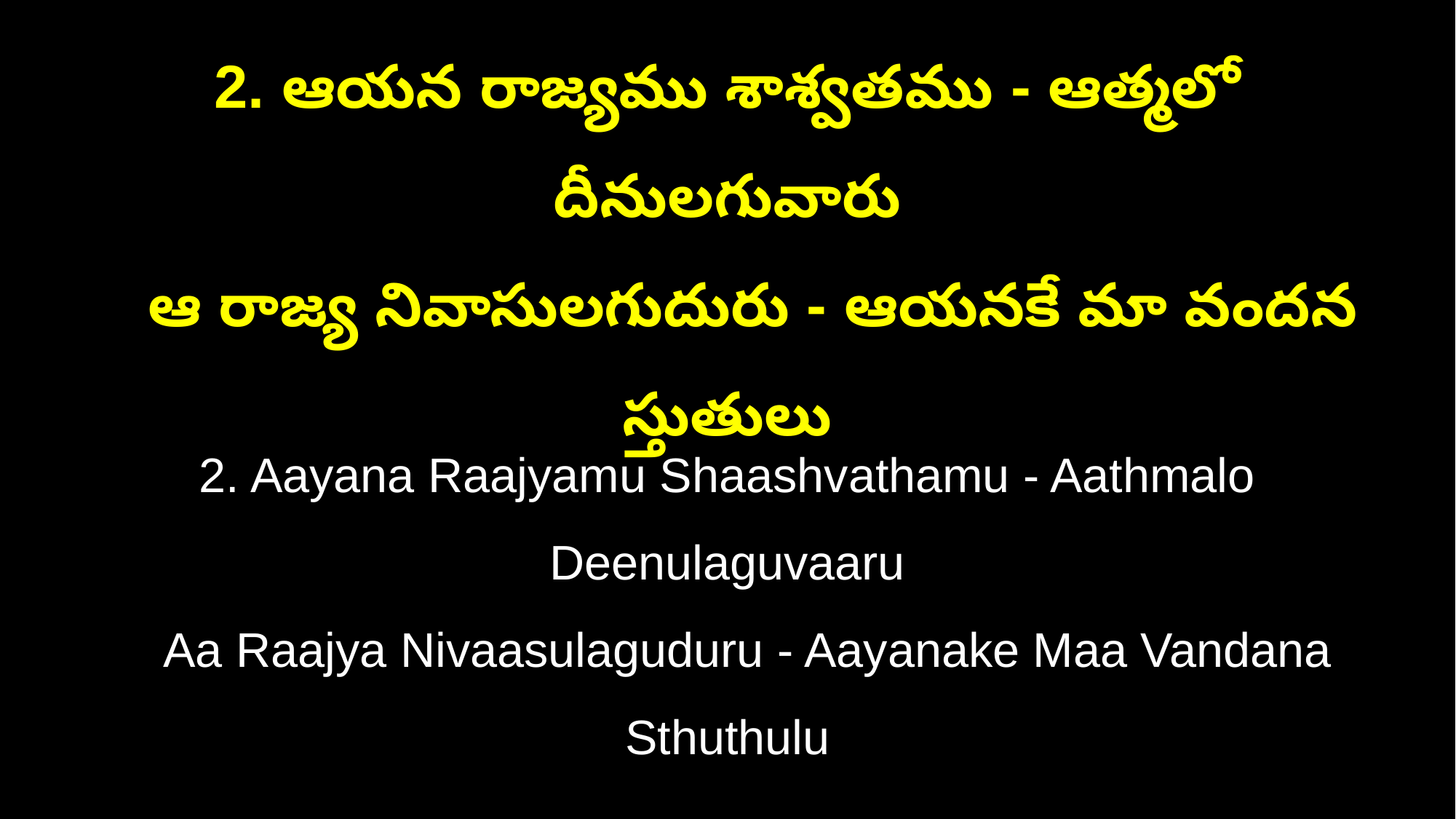

2. ఆయన రాజ్యము శాశ్వతము - ఆత్మలో దీనులగువారు
   ఆ రాజ్య నివాసులగుదురు - ఆయనకే మా వందన స్తుతులు
2. Aayana Raajyamu Shaashvathamu - Aathmalo Deenulaguvaaru
   Aa Raajya Nivaasulaguduru - Aayanake Maa Vandana Sthuthulu